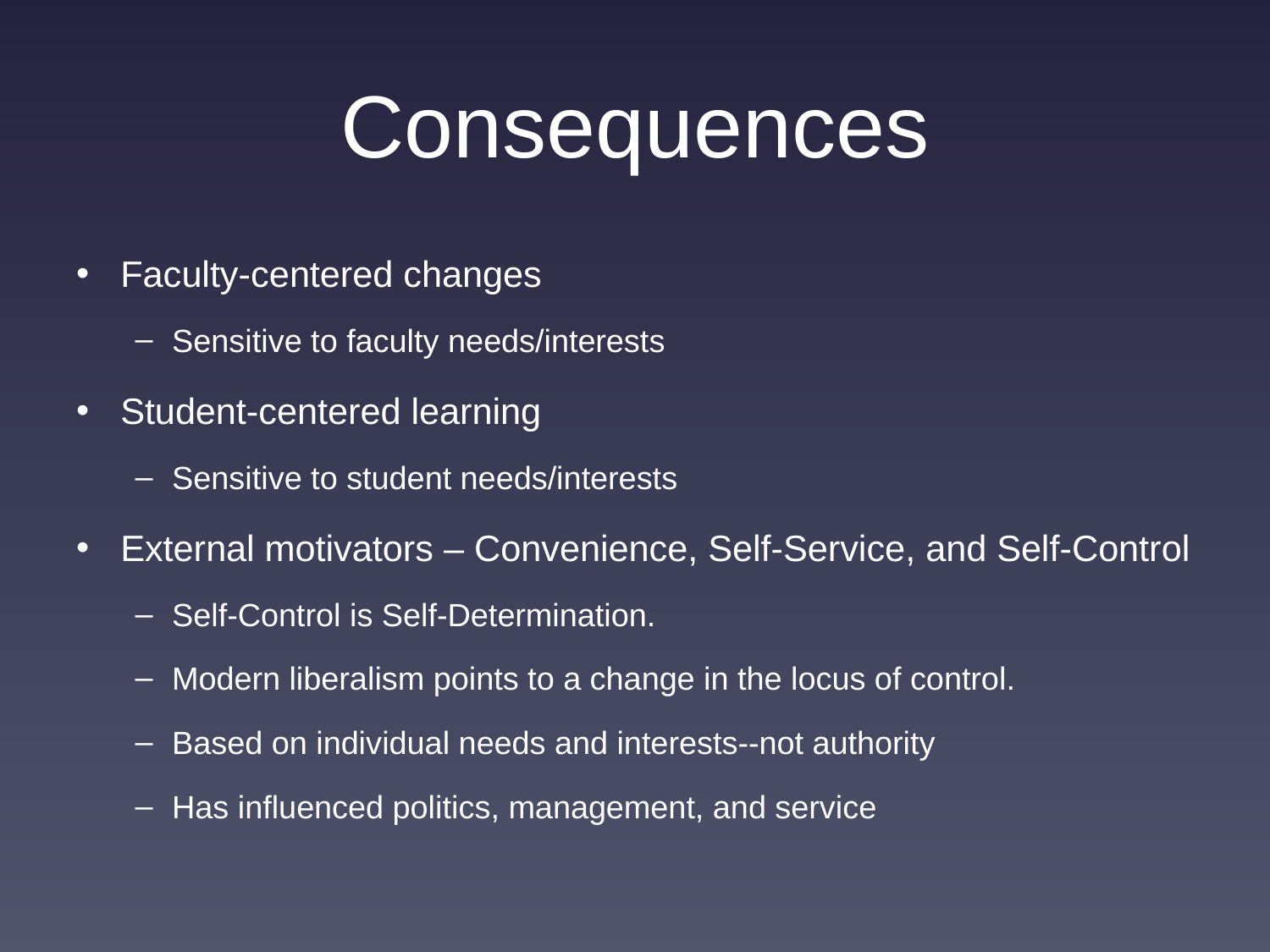

# Consequences
Faculty-centered changes
Sensitive to faculty needs/interests
Student-centered learning
Sensitive to student needs/interests
External motivators – Convenience, Self-Service, and Self-Control
Self-Control is Self-Determination.
Modern liberalism points to a change in the locus of control.
Based on individual needs and interests--not authority
Has influenced politics, management, and service